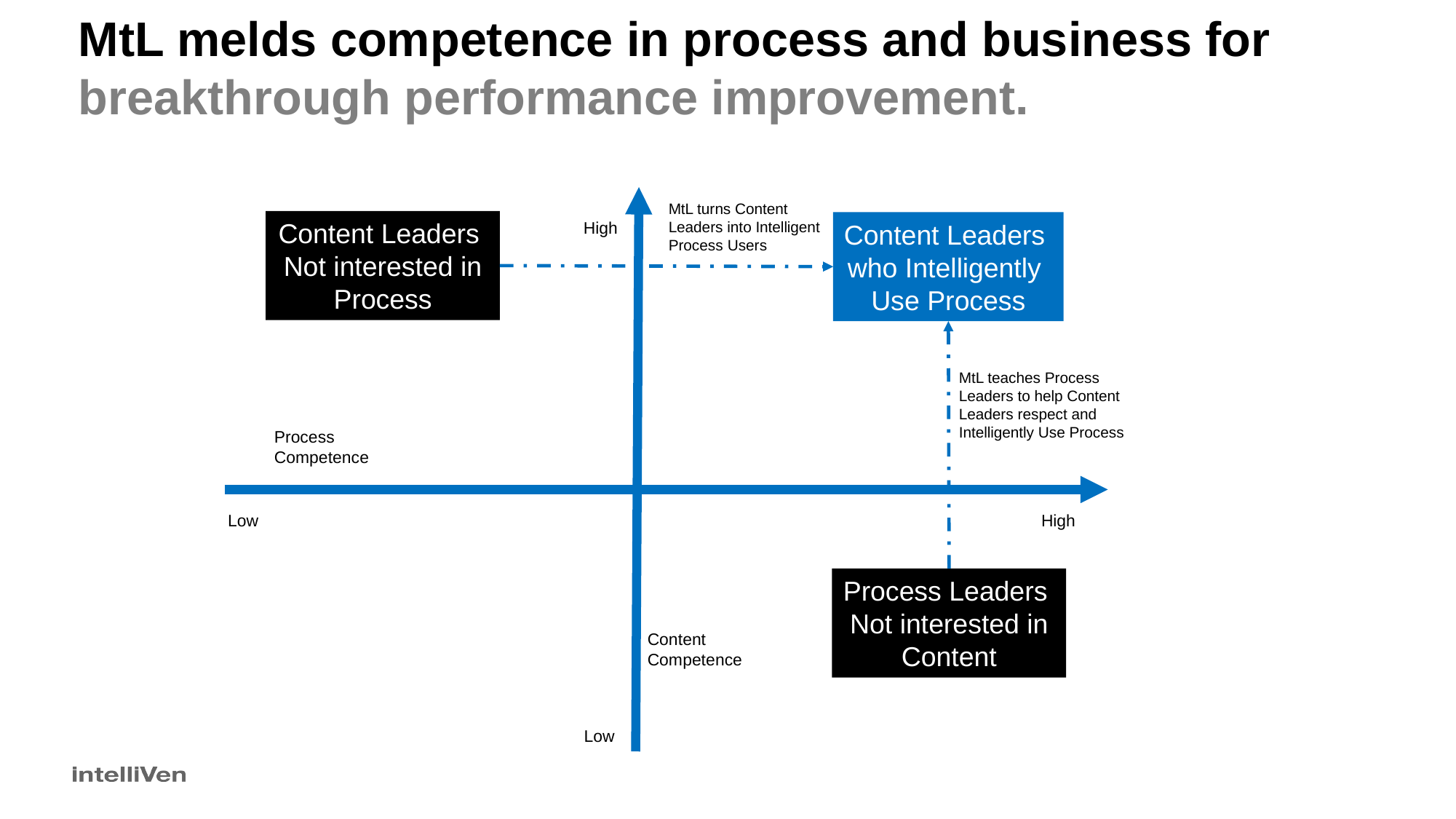

# MtL melds competence in process and business for breakthrough performance improvement.
MtL turns Content Leaders into Intelligent Process Users
Content Leaders
Not interested in Process
High
Content Leaders
who Intelligently
Use Process
MtL teaches Process Leaders to help Content Leaders respect and Intelligently Use Process
Process
Competence
High
Low
Process Leaders
Not interested in Content
Content
Competence
Low